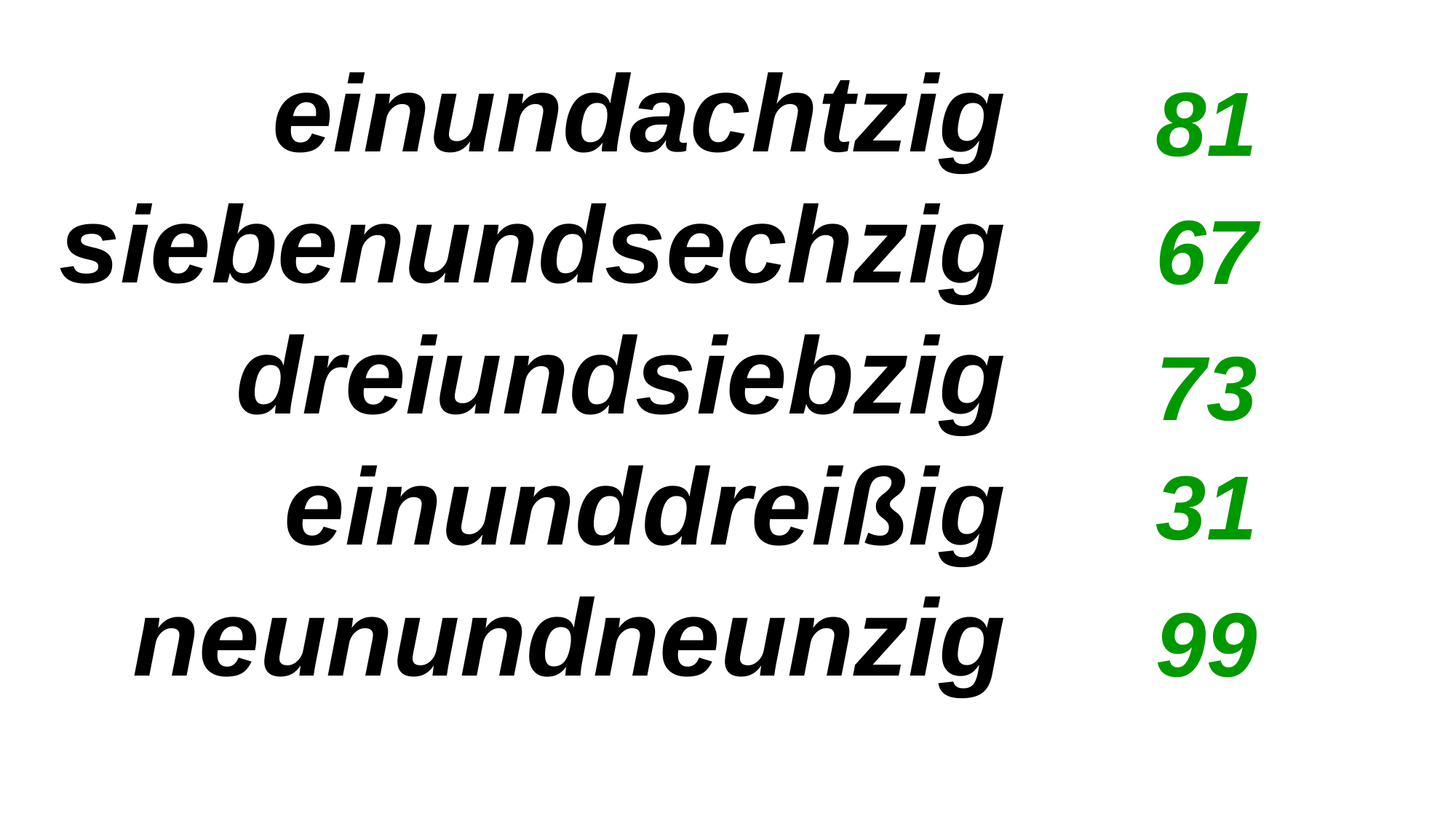

einundachtzig
siebenundsechzig
dreiundsiebzig
einunddreißig
neunundneunzig
81
67
73
31
99